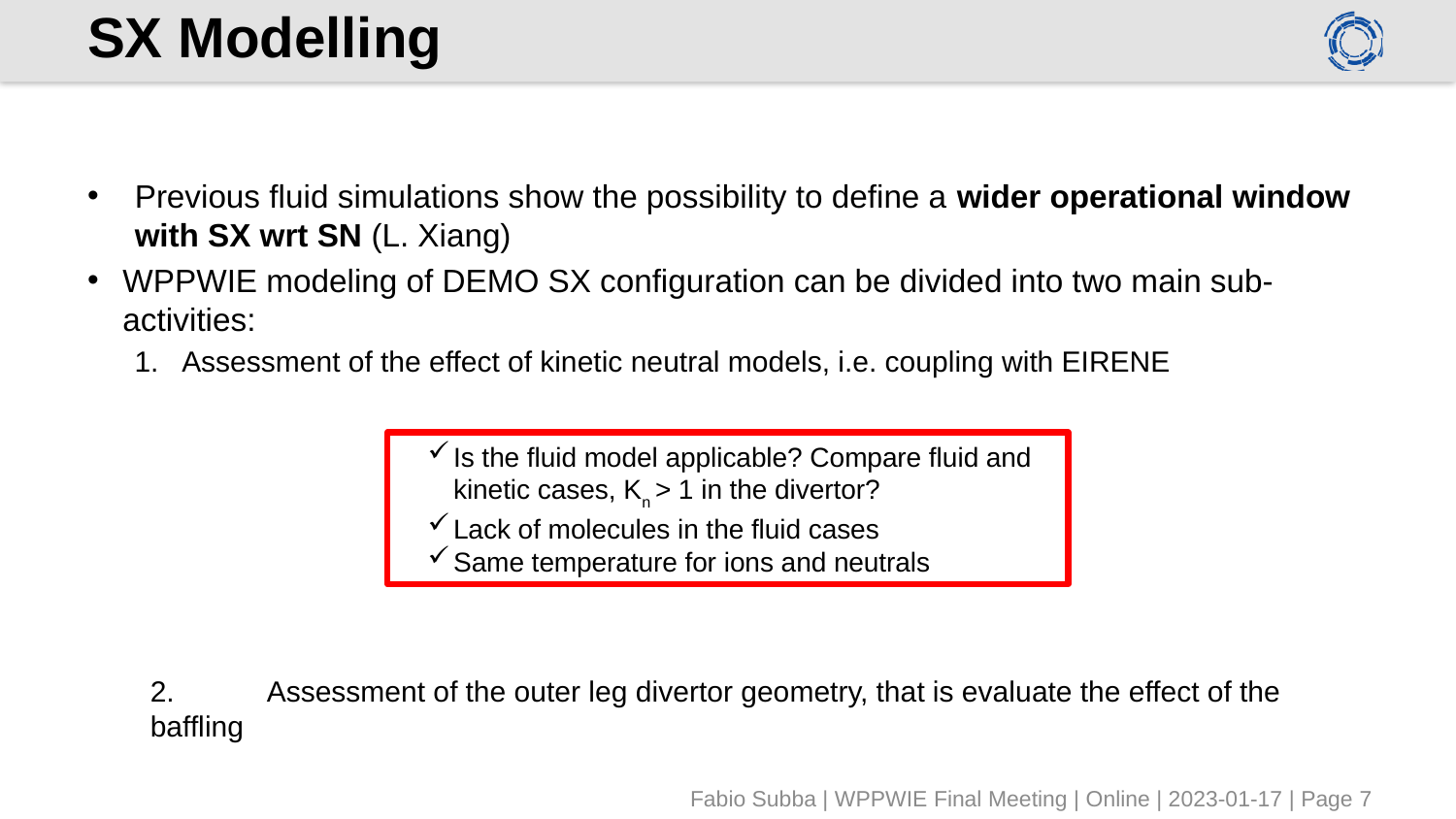

# SX Modelling
Previous fluid simulations show the possibility to define a wider operational window with SX wrt SN (L. Xiang)
WPPWIE modeling of DEMO SX configuration can be divided into two main sub-activities:
Assessment of the effect of kinetic neutral models, i.e. coupling with EIRENE

2.	Assessment of the outer leg divertor geometry, that is evaluate the effect of the baffling

Is the fluid model applicable? Compare fluid and kinetic cases, Kn > 1 in the divertor?
Lack of molecules in the fluid cases
Same temperature for ions and neutrals
Fabio Subba | WPPWIE Final Meeting | Online | 2023-01-17 | Page 7